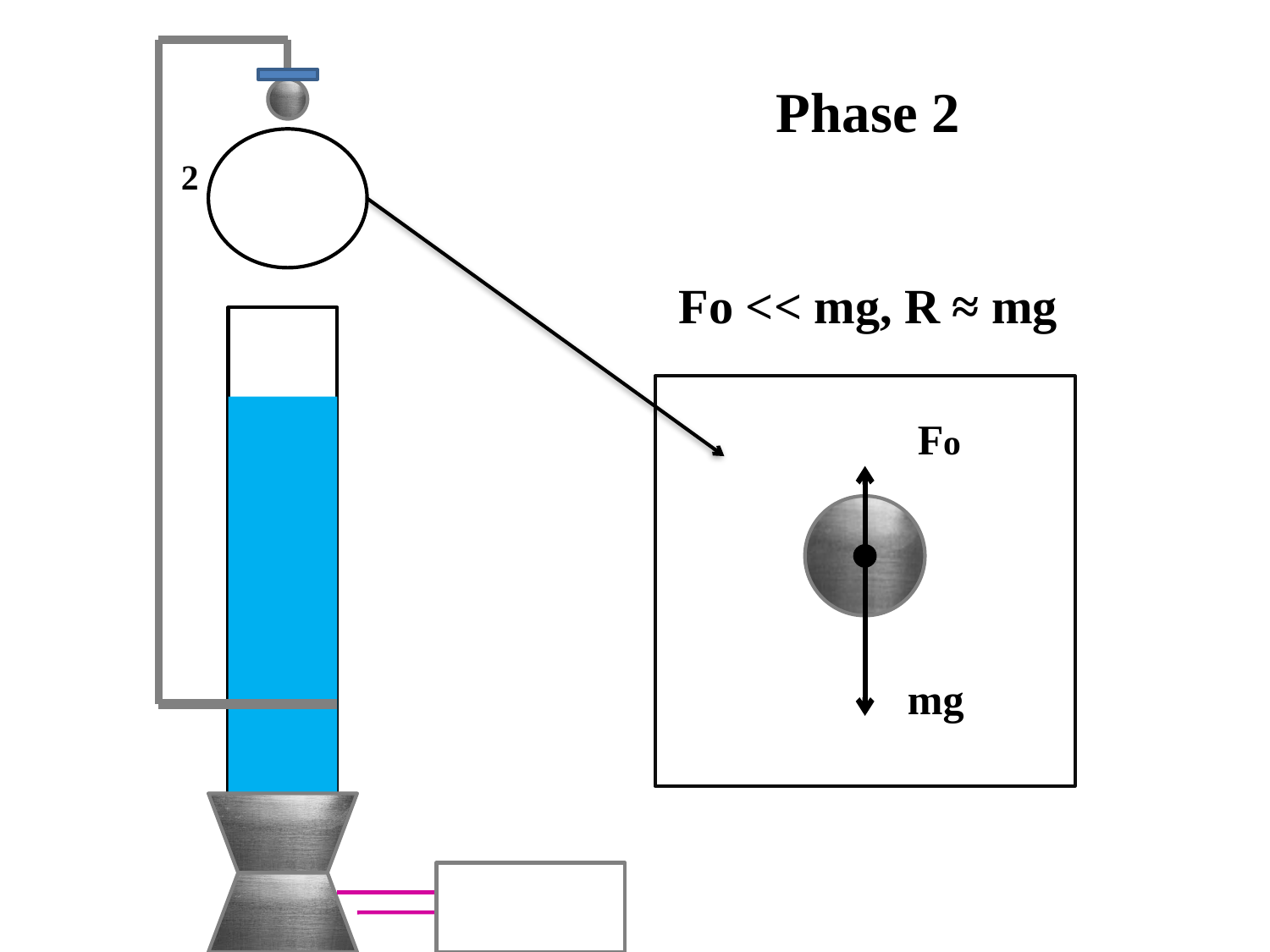

Phase 2

2
Fo << mg, R ≈ mg

Fo

mg